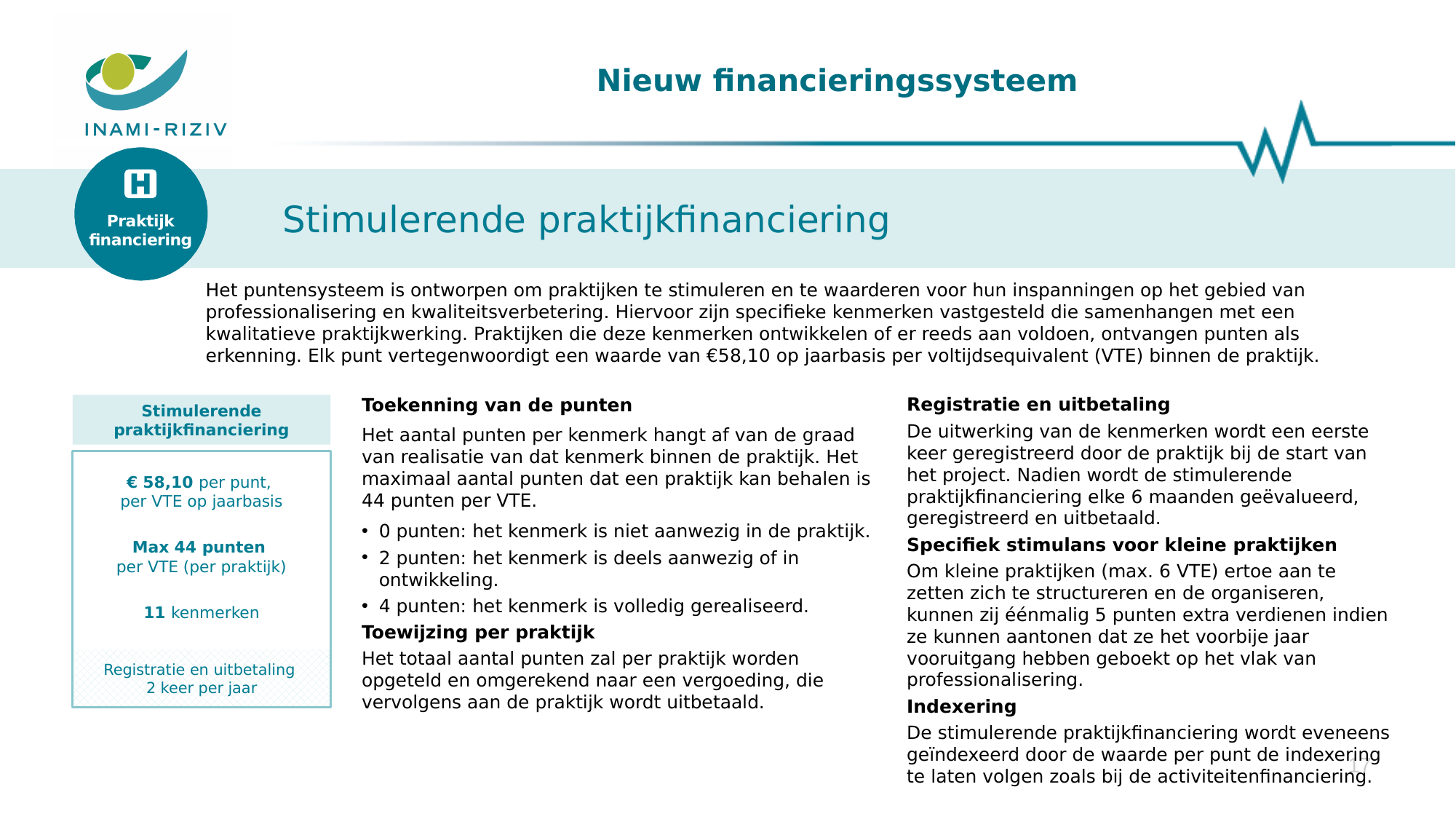

# Nieuw financieringssysteem

Praktijk
financiering
Stimulerende praktijkfinanciering
Het puntensysteem is ontworpen om praktijken te stimuleren en te waarderen voor hun inspanningen op het gebied van professionalisering en kwaliteitsverbetering. Hiervoor zijn specifieke kenmerken vastgesteld die samenhangen met een kwalitatieve praktijkwerking. Praktijken die deze kenmerken ontwikkelen of er reeds aan voldoen, ontvangen punten als erkenning. Elk punt vertegenwoordigt een waarde van €58,10 op jaarbasis per voltijdsequivalent (VTE) binnen de praktijk.
Registratie en uitbetaling
De uitwerking van de kenmerken wordt een eerste keer geregistreerd door de praktijk bij de start van het project. Nadien wordt de stimulerende praktijkfinanciering elke 6 maanden geëvalueerd, geregistreerd en uitbetaald.
Specifiek stimulans voor kleine praktijken
Om kleine praktijken (max. 6 VTE) ertoe aan te zetten zich te structureren en de organiseren, kunnen zij éénmalig 5 punten extra verdienen indien ze kunnen aantonen dat ze het voorbije jaar vooruitgang hebben geboekt op het vlak van professionalisering.
Indexering
De stimulerende praktijkfinanciering wordt eveneens geïndexeerd door de waarde per punt de indexering te laten volgen zoals bij de activiteitenfinanciering.
Toekenning van de punten
Het aantal punten per kenmerk hangt af van de graad van realisatie van dat kenmerk binnen de praktijk. Het maximaal aantal punten dat een praktijk kan behalen is 44 punten per VTE.
0 punten: het kenmerk is niet aanwezig in de praktijk.
2 punten: het kenmerk is deels aanwezig of in ontwikkeling.
4 punten: het kenmerk is volledig gerealiseerd.
Toewijzing per praktijk
Het totaal aantal punten zal per praktijk worden opgeteld en omgerekend naar een vergoeding, die vervolgens aan de praktijk wordt uitbetaald.
Stimulerende praktijkfinanciering

€ 58,10 per punt,
per VTE op jaarbasis
Max 44 punten
per VTE (per praktijk)
11 kenmerken
Registratie en uitbetaling
2 keer per jaar
17